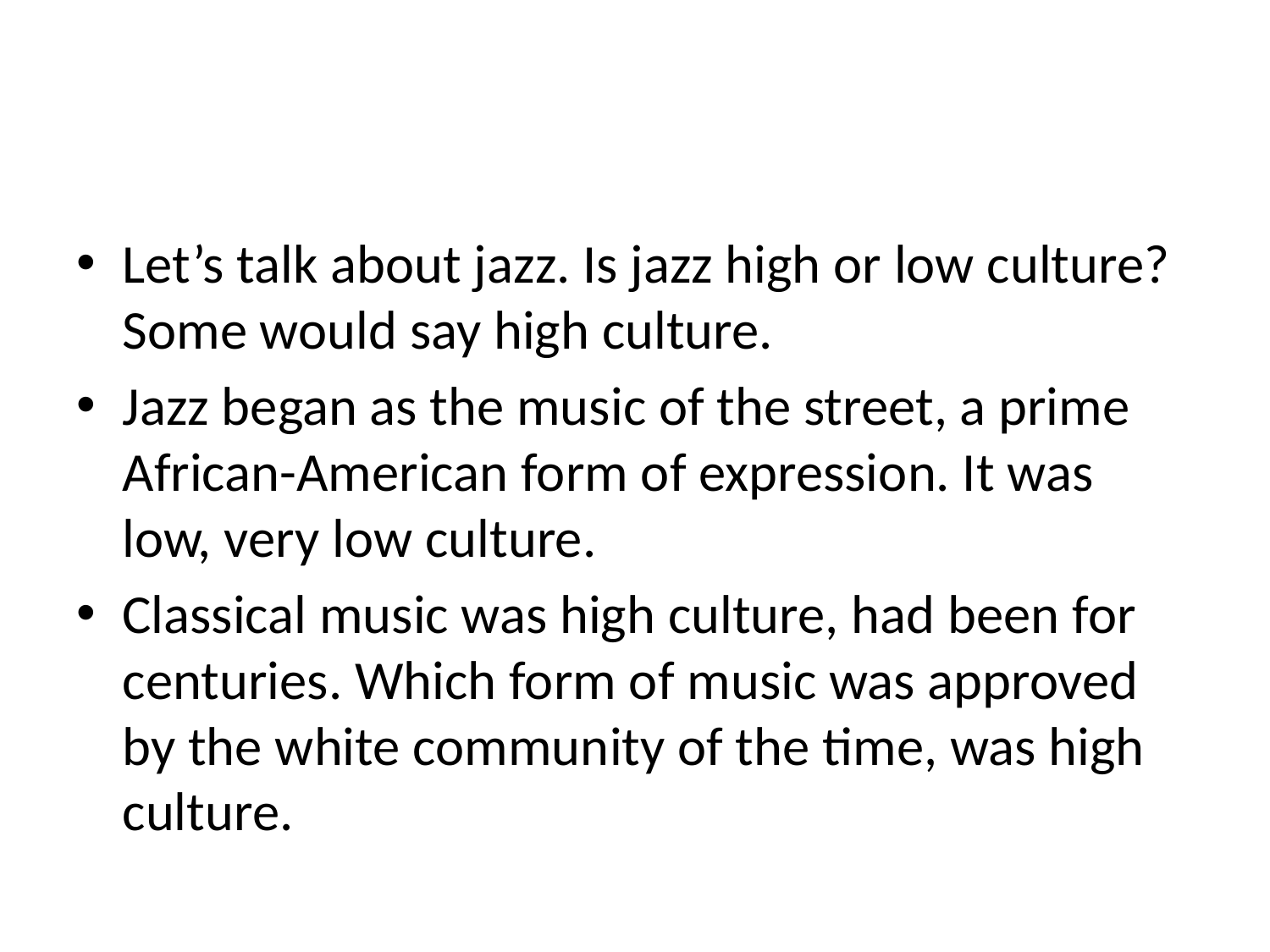

#
Let’s talk about jazz. Is jazz high or low culture? Some would say high culture.
Jazz began as the music of the street, a prime African-American form of expression. It was low, very low culture.
Classical music was high culture, had been for centuries. Which form of music was approved by the white community of the time, was high culture.